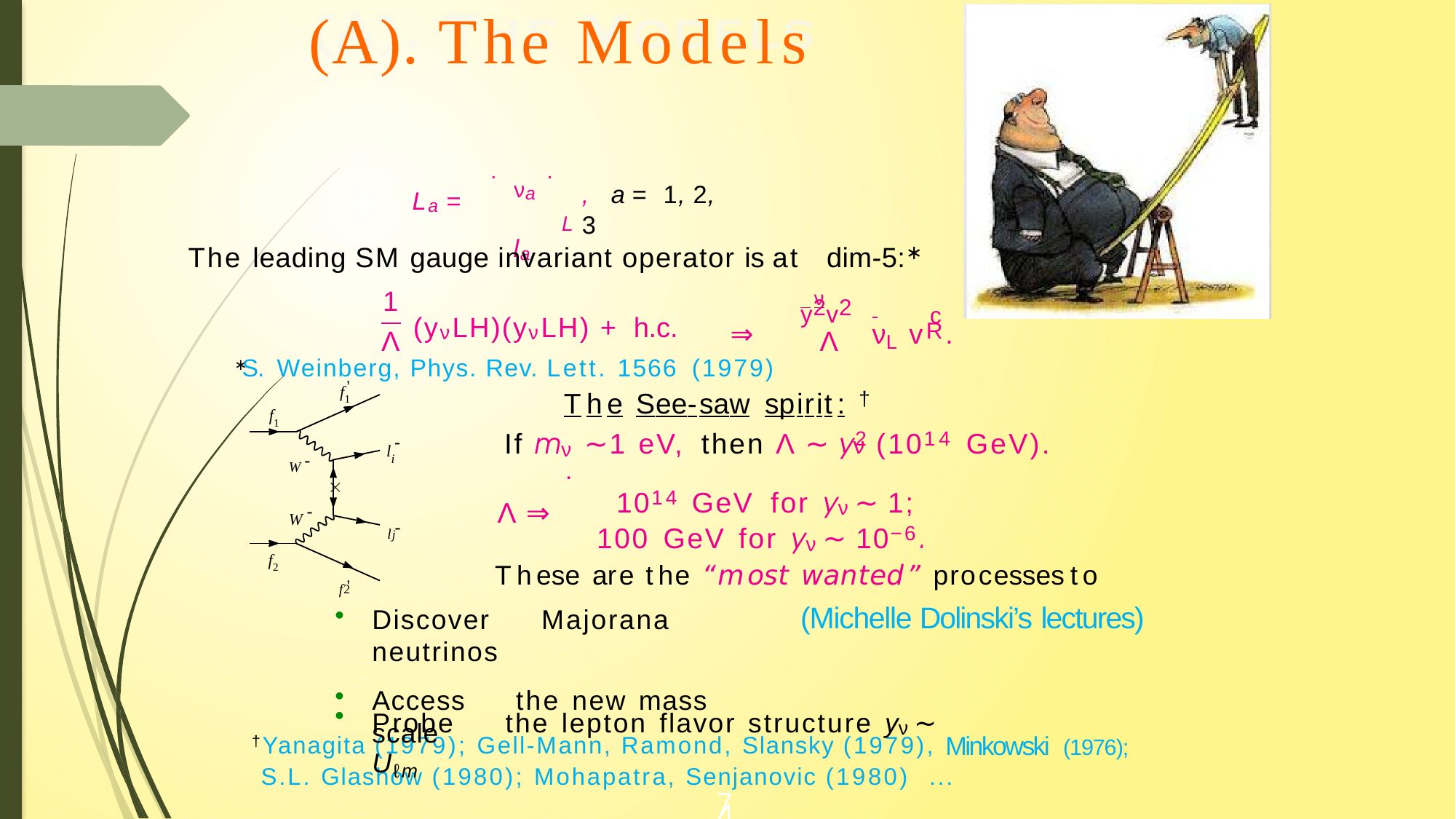

# (A). The Models

. νa  .
la
La =
,	a = 1, 2, 3
L
The leading SM gauge invariant operator is at  dim-5:∗
y2v2
1
  ν		c
⇒	νL  v	.
(yνLH)(yνLH) + h.c.
R
Λ
Λ

∗S.  Weinberg, Phys. Rev. Lett. 1566 (1979)
’
The	See-saw	spirit:	†
f1

f1

If mν ∼1 eV,	then Λ ∼ y2 (1014 GeV).

ν

−
i

l

W −

.

×
1014 GeV	for	yν ∼ 1;
Λ ⇒

−
W
l −
100	GeV	for	yν ∼ 10−6.

j

f2
These	are the	“most wanted” processes	to

f ’
2
(Michelle Dolinski’s lectures)
Discover	Majorana	neutrinos
Access	the	new	mass scale
Probe	the	lepton	flavor structure	yν ∼ Uℓm
†Yanagita (1979); Gell-Mann, Ramond, Slansky (1979), Minkowski  (1976);
S.L. Glashow (1980); Mohapatra, Senjanovic (1980)  ...
74